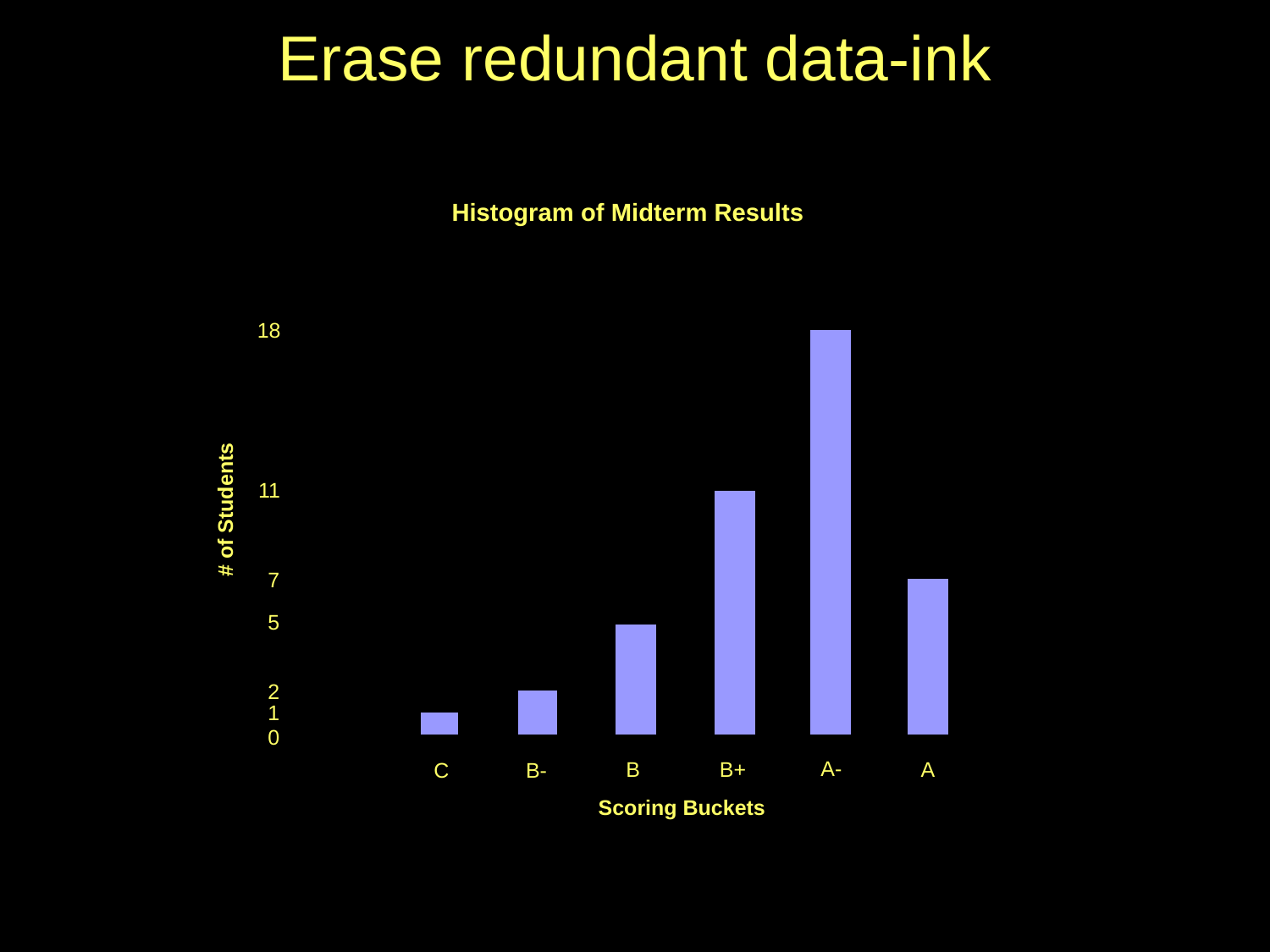

# Erase redundant data-ink
Histogram of Midterm Results
18

# of Students
11

7

5

2

1

0

A-
B+
A
B
B-
C
Scoring Buckets